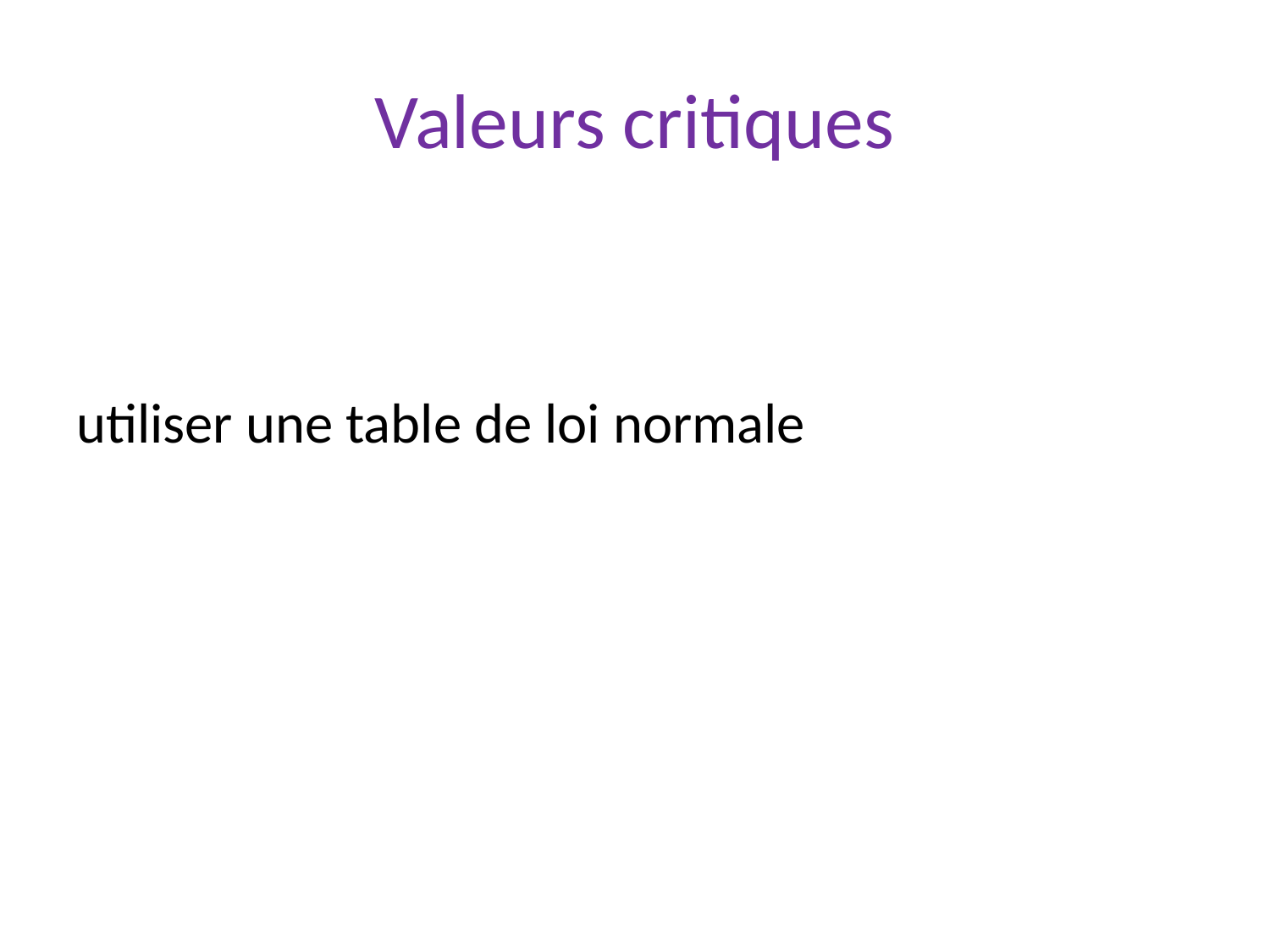

# Valeurs critiques

utiliser une table de loi normale